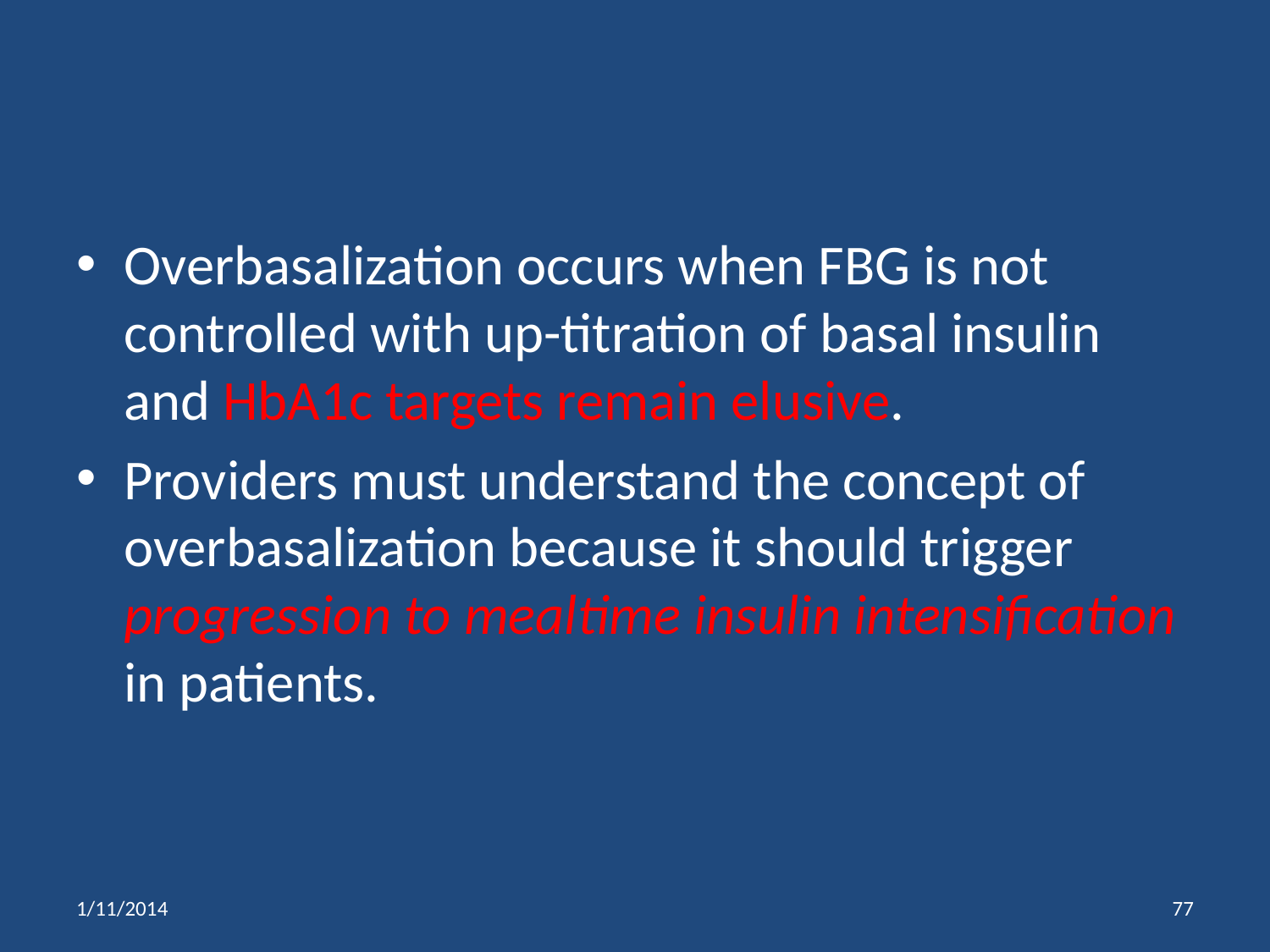

#
Overbasalization occurs when FBG is not controlled with up-titration of basal insulin and HbA1c targets remain elusive.
Providers must understand the concept of overbasalization because it should trigger progression to mealtime insulin intensification in patients.
1/11/2014

77